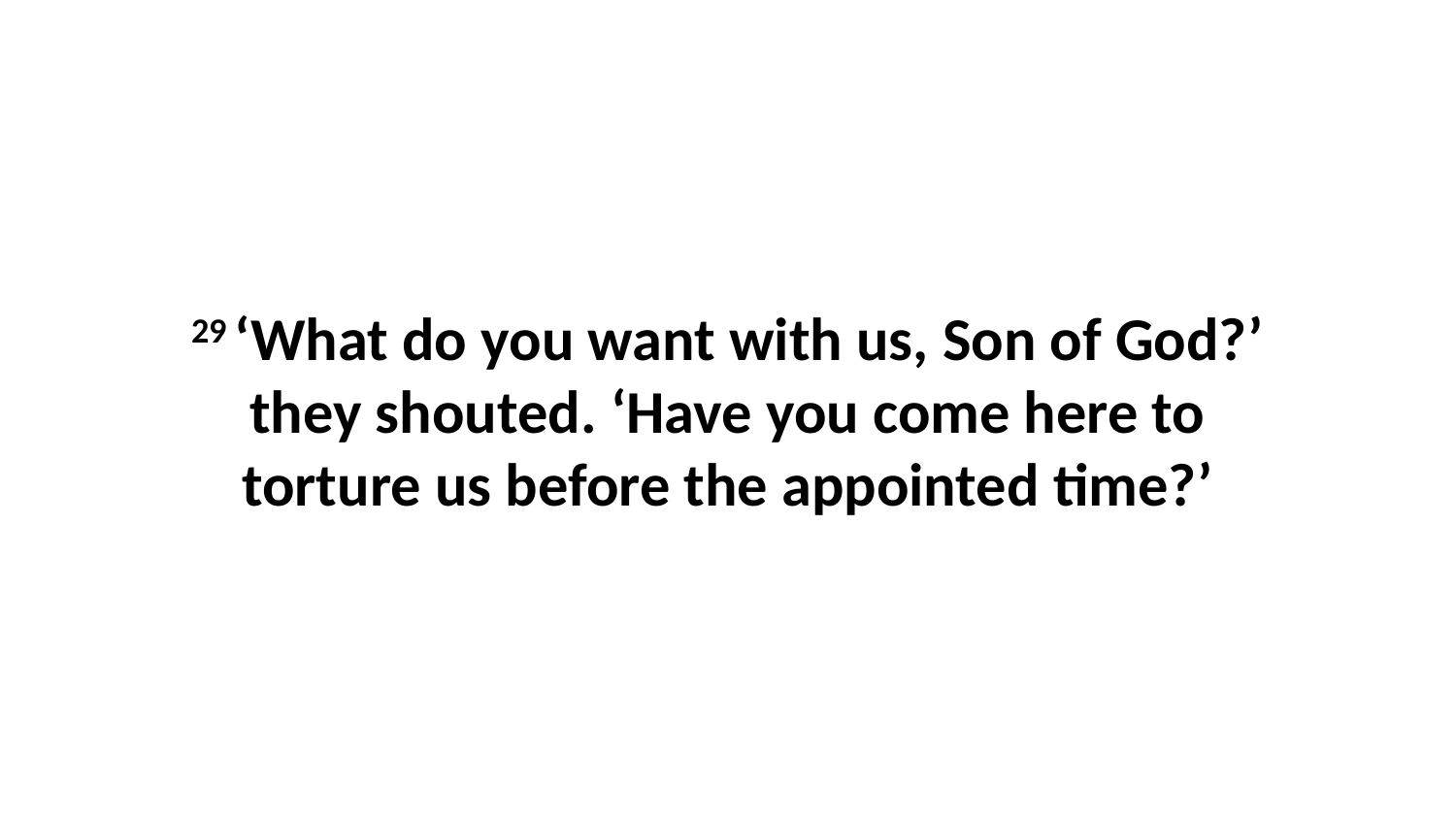

29 ‘What do you want with us, Son of God?’ they shouted. ‘Have you come here to torture us before the appointed time?’